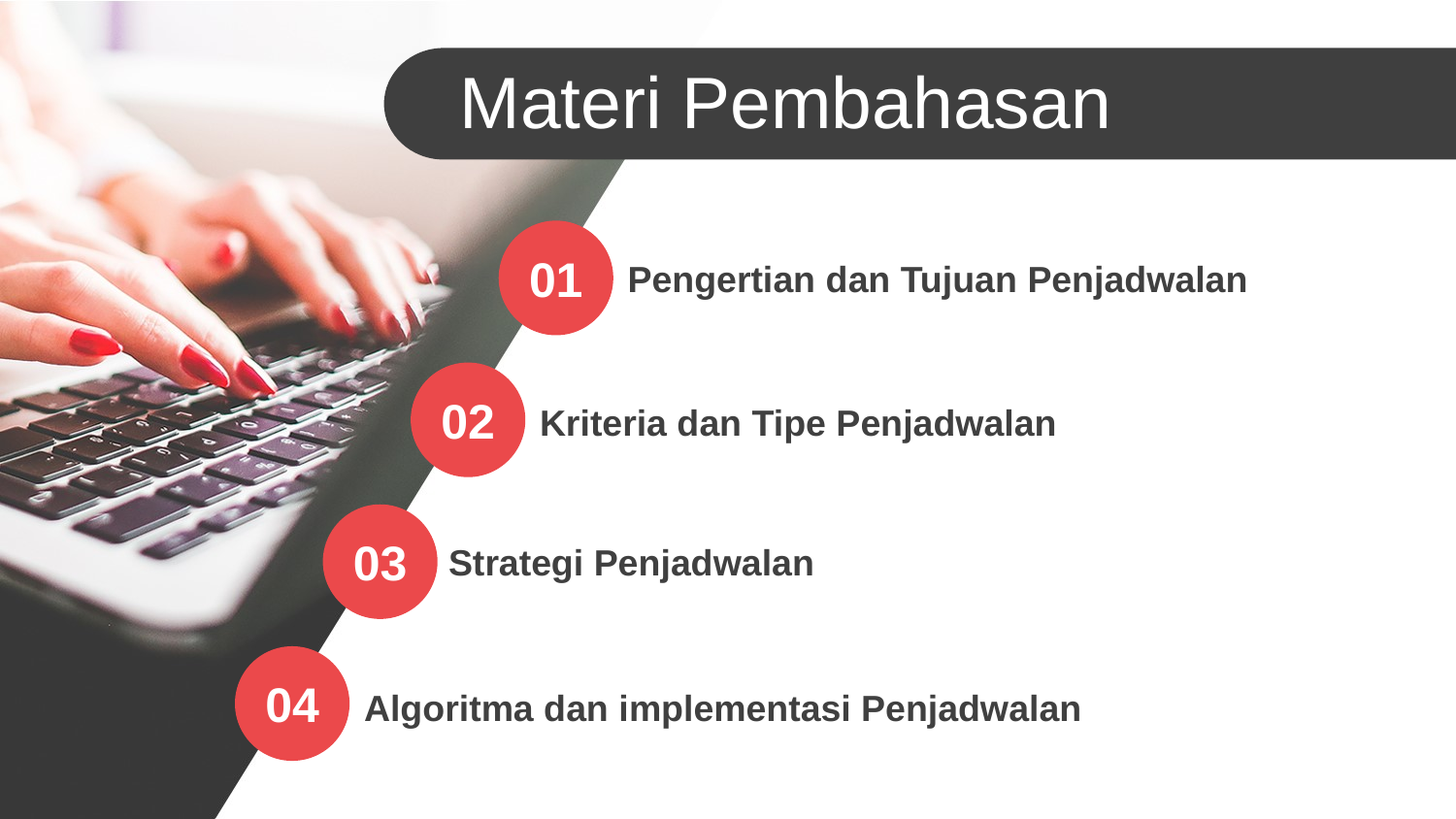

Materi Pembahasan

01
Pengertian dan Tujuan Penjadwalan

02
Kriteria dan Tipe Penjadwalan

03
Strategi Penjadwalan

04
Algoritma dan implementasi Penjadwalan